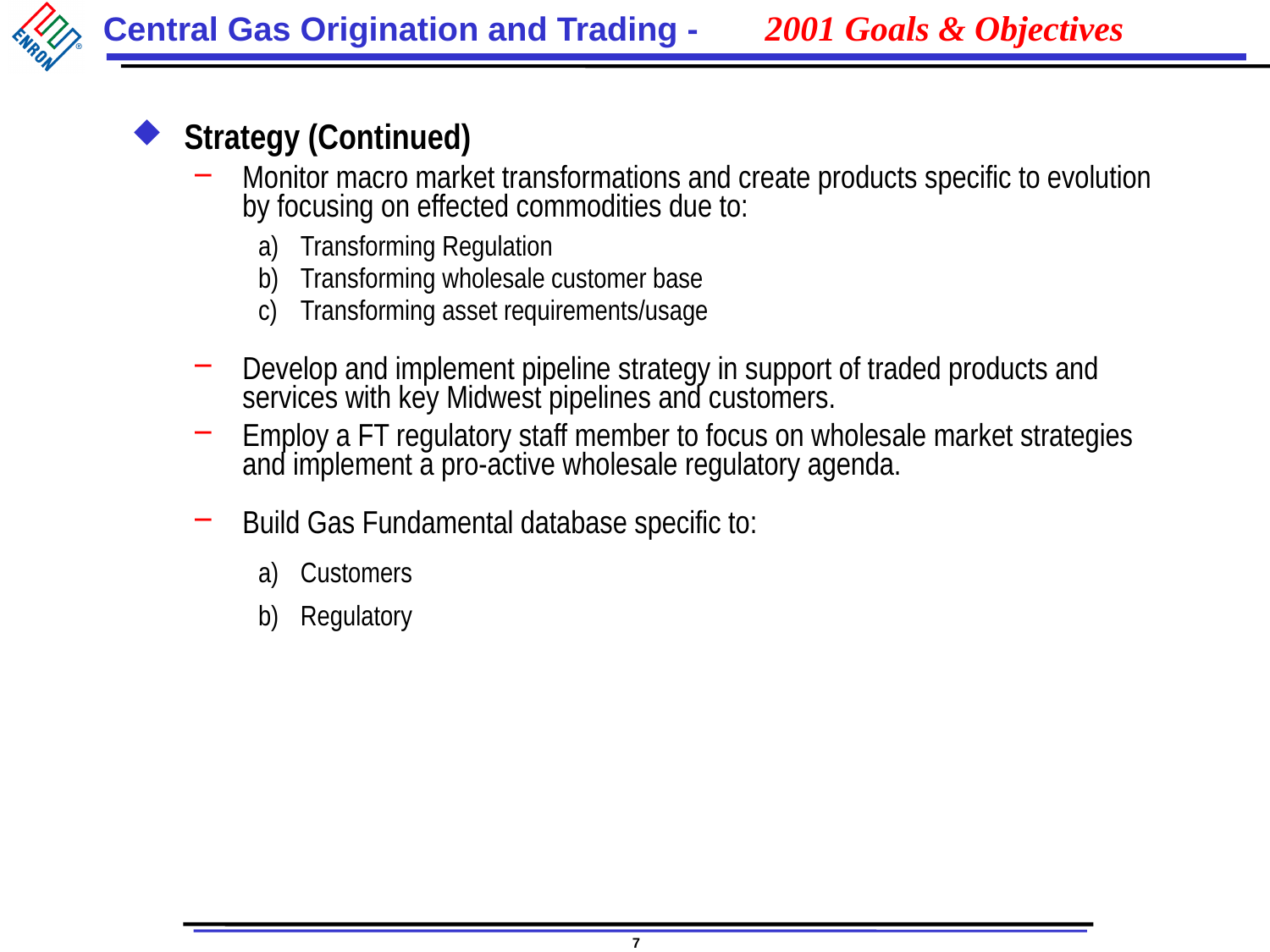

2001 Goals & Objectives
# Strategy (Continued)
Monitor macro market transformations and create products specific to evolution by focusing on effected commodities due to:
Transforming Regulation
Transforming wholesale customer base
Transforming asset requirements/usage
Develop and implement pipeline strategy in support of traded products and services with key Midwest pipelines and customers.
Employ a FT regulatory staff member to focus on wholesale market strategies and implement a pro-active wholesale regulatory agenda.
Build Gas Fundamental database specific to:
Customers
Regulatory